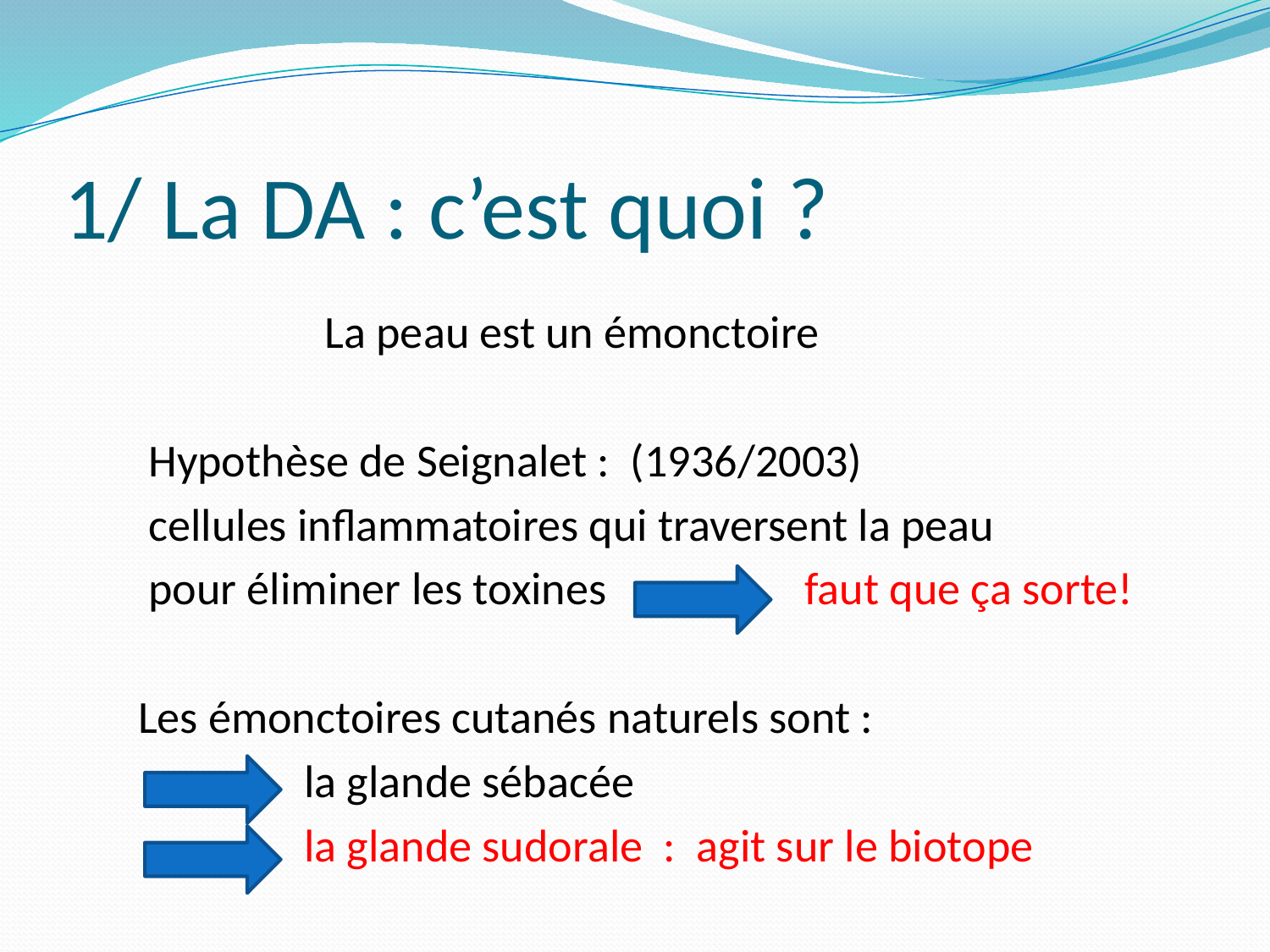

# 1/ La DA : c’est quoi ?
                    La peau est un émonctoire

   Hypothèse de Seignalet :  (1936/2003)
   cellules inflammatoires qui traversent la peau
   pour éliminer les toxines                   faut que ça sorte!

  Les émonctoires cutanés naturels sont :
                  la glande sébacée
                  la glande sudorale  :  agit sur le biotope